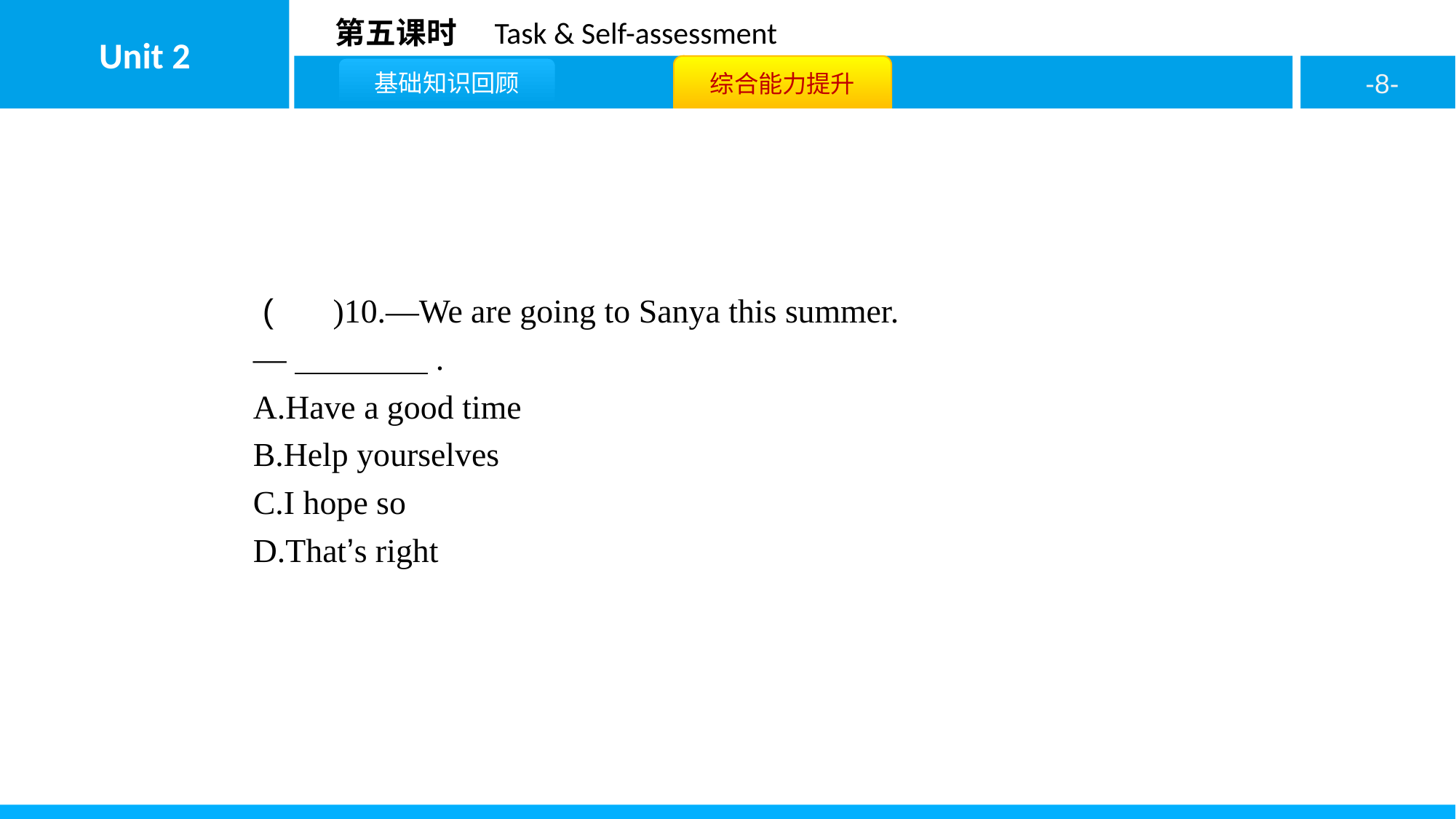

(  A  )10.—We are going to Sanya this summer.
—　　　　.
A.Have a good time
B.Help yourselves
C.I hope so
D.That’s right